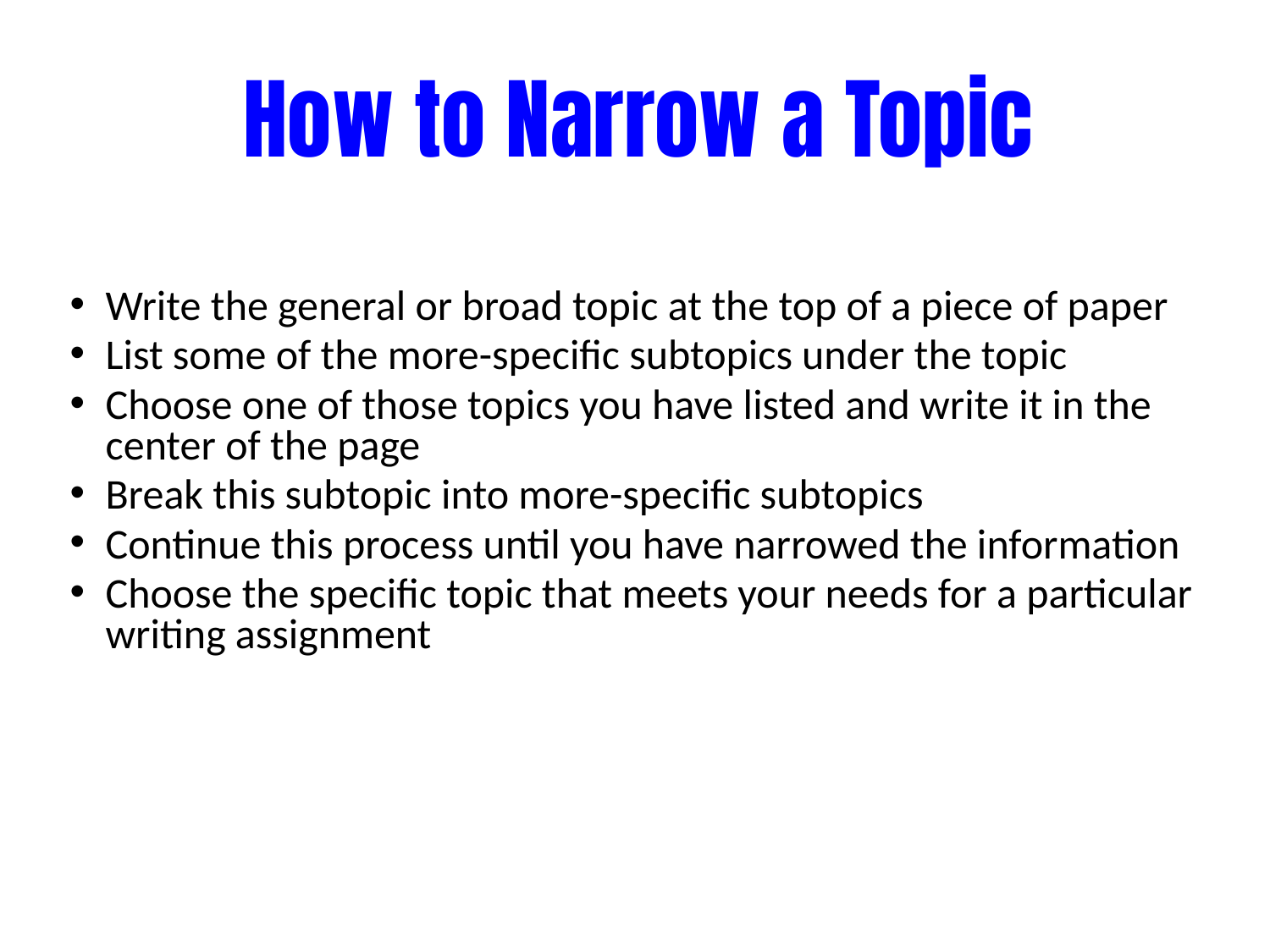

#
How to Narrow a Topic

Write the general or broad topic at the top of a piece of paper
List some of the more-specific subtopics under the topic
Choose one of those topics you have listed and write it in the center of the page
Break this subtopic into more-specific subtopics
Continue this process until you have narrowed the information
Choose the specific topic that meets your needs for a particular writing assignment